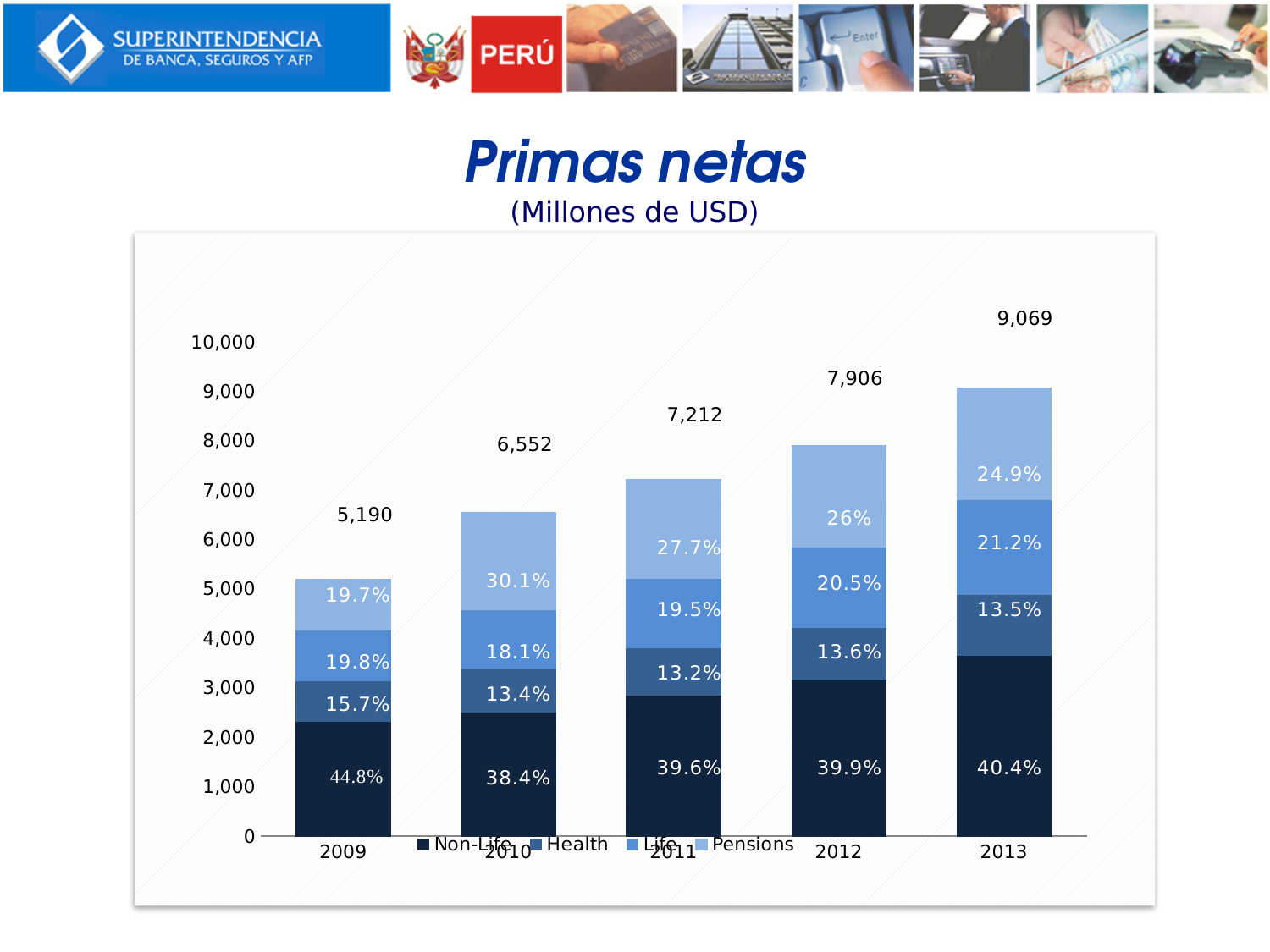

# Primas netas (Millones de USD)

### Chart

| Category | Non-Life | Health | Life | Pensions |
|---|---|---|---|---|
| 2009 | 2325.2991999999995 | 814.8927999999999 | 1027.6992 | 1022.5088 |
| 2010 | 2515.968 | 877.9680000000001 | 1185.912 | 1972.152 |
| 2011 | 2855.9916000000003 | 951.9972 | 1406.3595 | 1997.7517 |
| 2012 | 3154.4541 | 1075.2024 | 1620.7095 | 2055.534 |
| 2013 | 3664.0375999999997 | 1224.369 | 1922.7128 | 2258.2805999999996 |
9,069
7,906
7,212
6,552
5,190